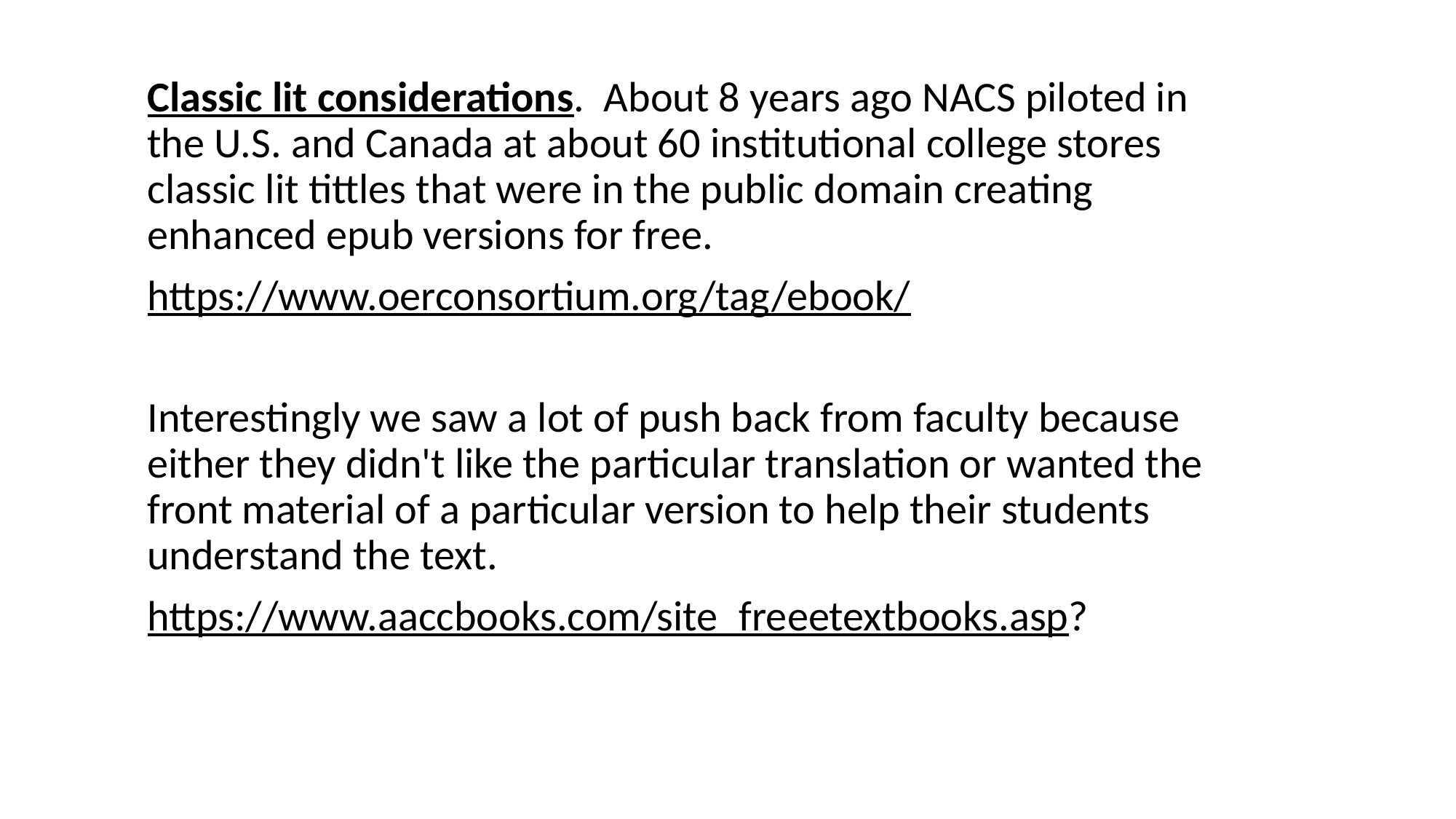

Classic lit considerations.  About 8 years ago NACS piloted in the U.S. and Canada at about 60 institutional college stores classic lit tittles that were in the public domain creating enhanced epub versions for free.
https://www.oerconsortium.org/tag/ebook/

Interestingly we saw a lot of push back from faculty because either they didn't like the particular translation or wanted the front material of a particular version to help their students understand the text.
https://www.aaccbooks.com/site_freeetextbooks.asp?